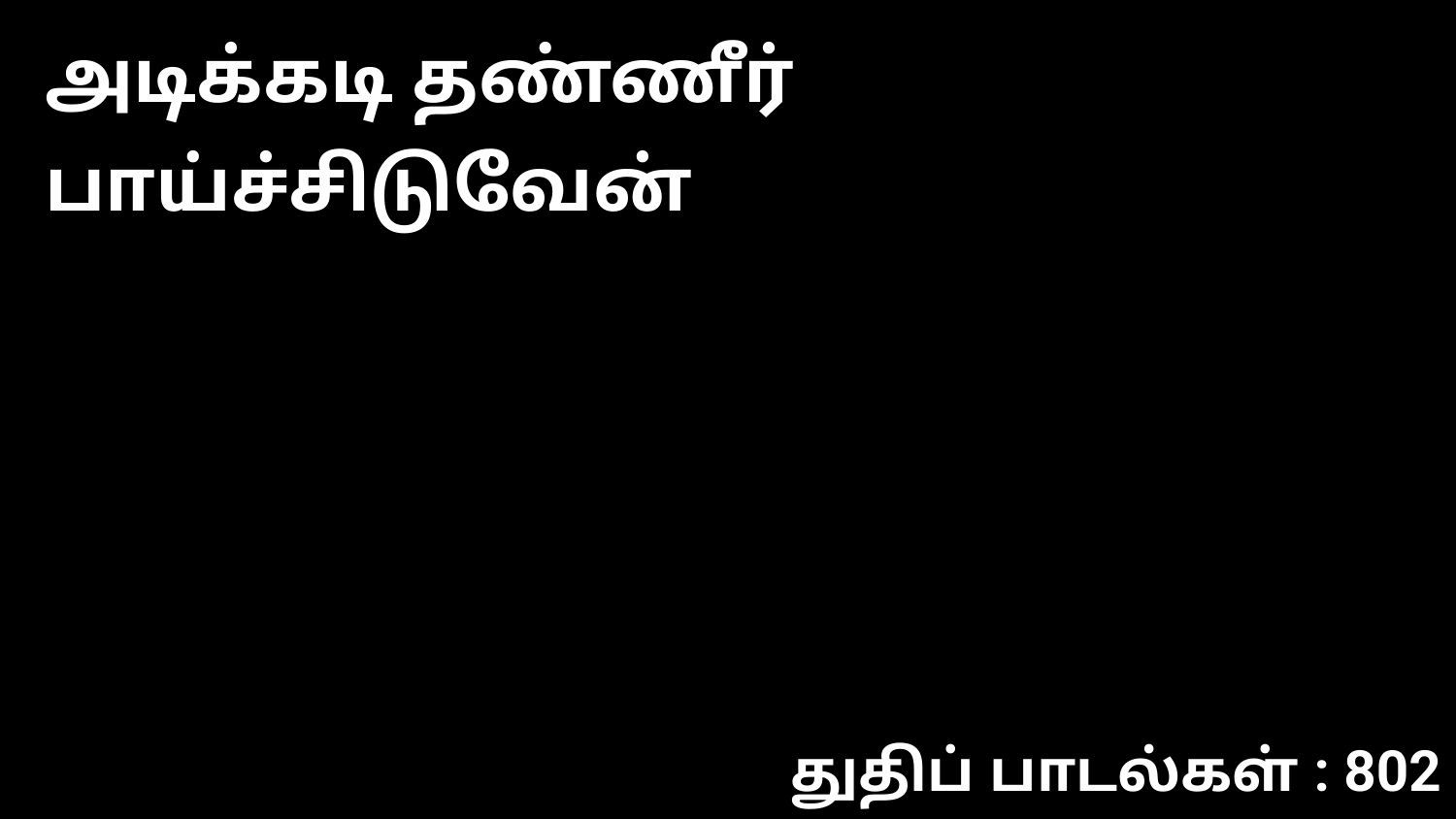

அடிக்கடி தண்ணீர் பாய்ச்சிடுவேன்
துதிப் பாடல்கள் : 802